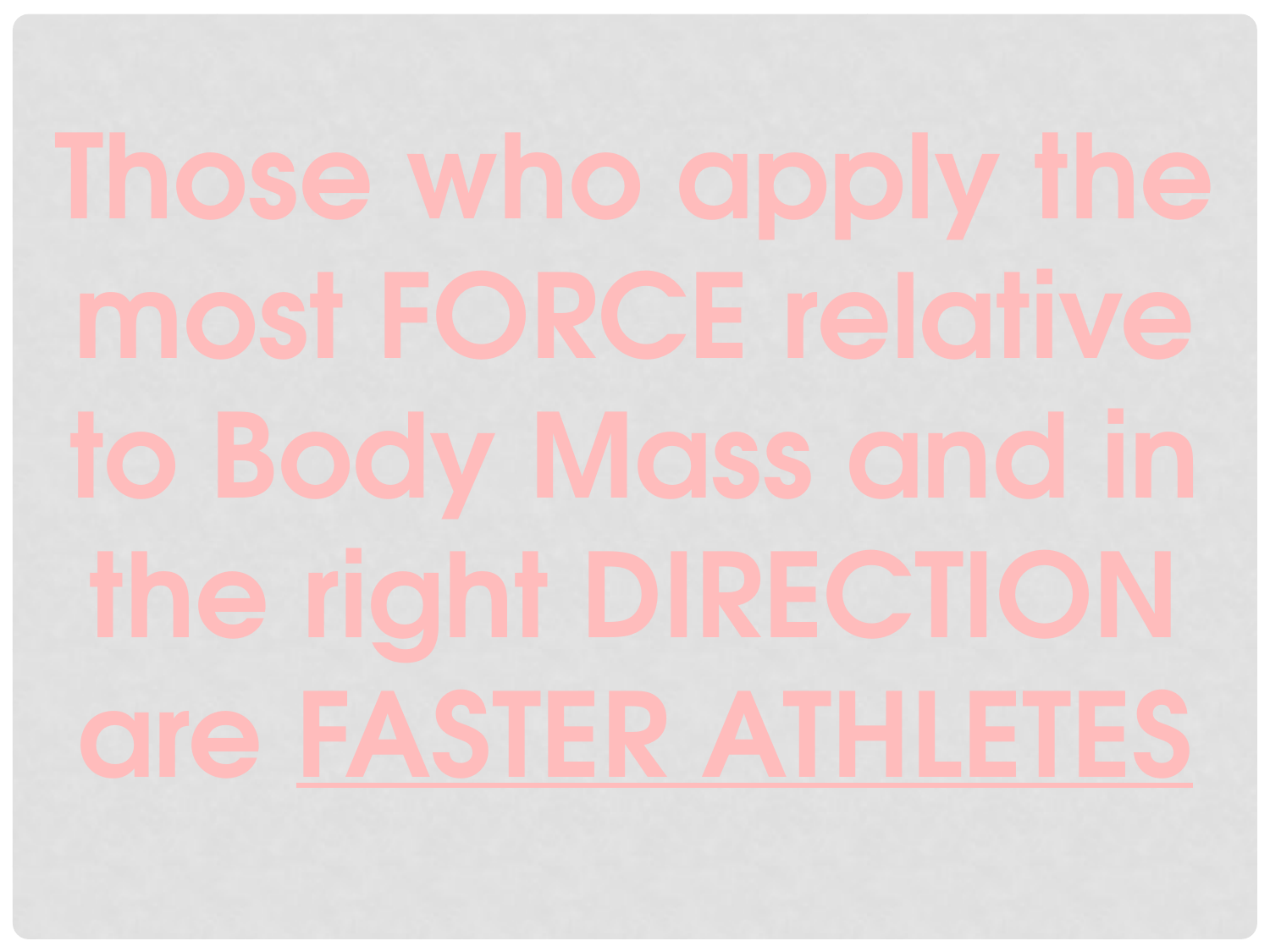

Those who apply the most FORCE relative to Body Mass and in the right DIRECTION are FASTER ATHLETES